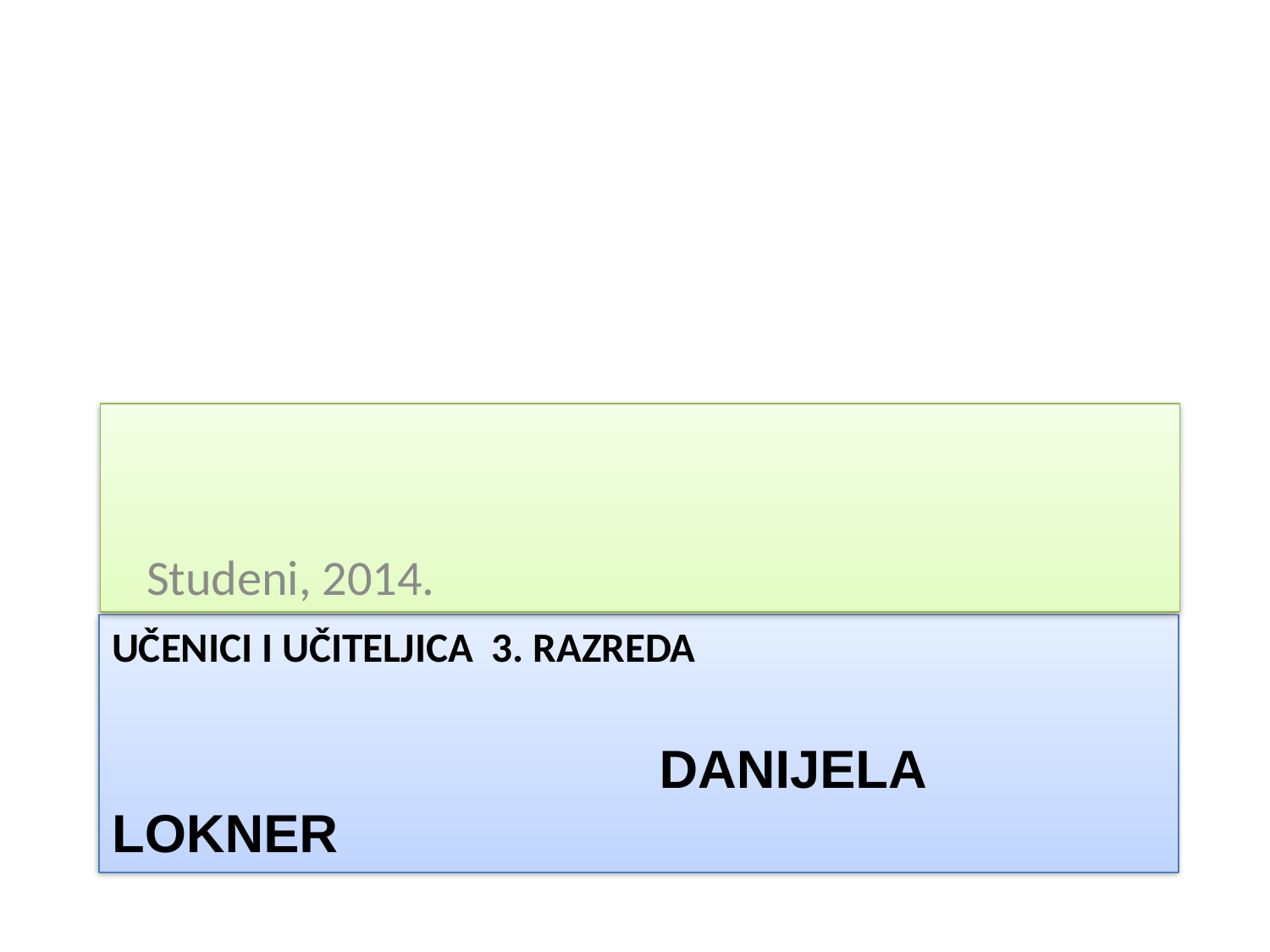

Studeni, 2014.
# Učenici i učiteljica  3. razreda Danijela lokner